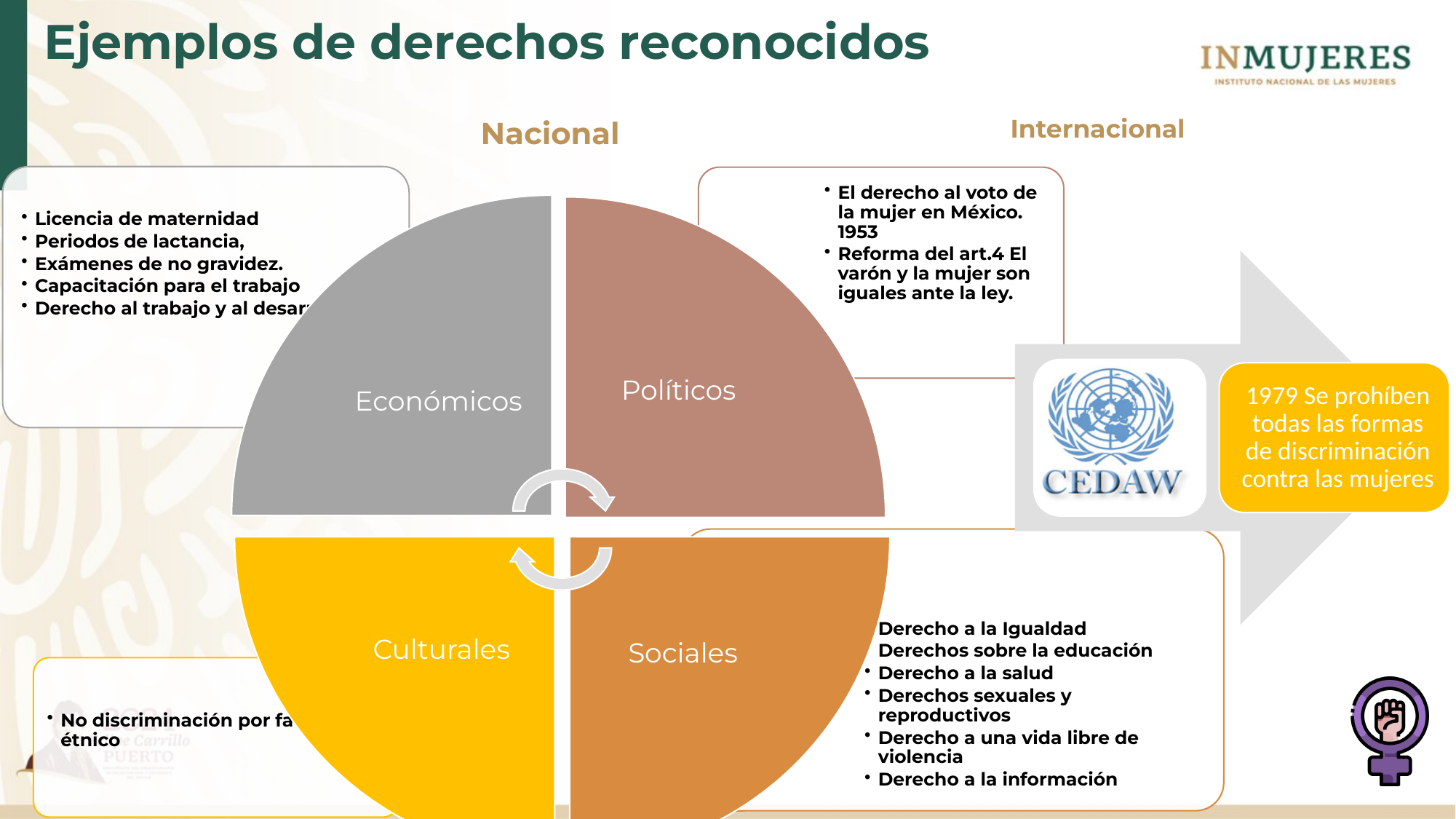

Ejemplos de derechos reconocidos
Nacional
Internacional
Derecho a la Igualdad
Derechos sobre la educación
Derecho a la salud
Derechos sexuales y reproductivos
Derecho a una vida libre de violencia
Derecho a la información
No discriminación por factor étnico
El derecho al voto de la mujer en México. 1953
Reforma del art.4 El varón y la mujer son iguales ante la ley.

Licencia de maternidad
Periodos de lactancia,
Exámenes de no gravidez.
Capacitación para el trabajo
Derecho al trabajo y al desarrollo
Económicos
Políticos

Sociales

Culturales

1979 Se prohíben todas las formas de discriminación contra las mujeres